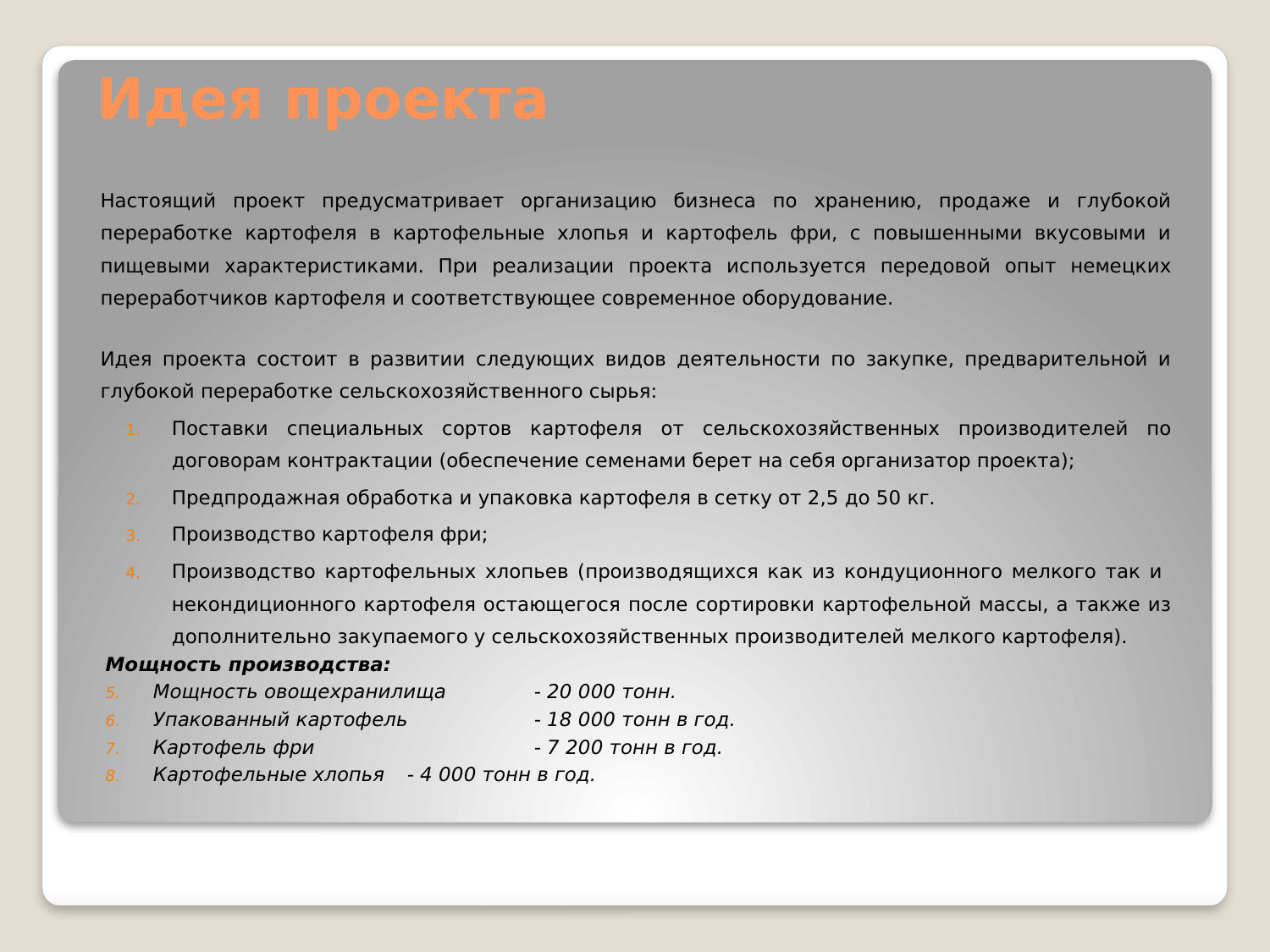

# Идея проекта
Настоящий проект предусматривает организацию бизнеса по хранению, продаже и глубокой переработке картофеля в картофельные хлопья и картофель фри, с повышенными вкусовыми и пищевыми характеристиками. При реализации проекта используется передовой опыт немецких переработчиков картофеля и соответствующее современное оборудование.

Идея проекта состоит в развитии следующих видов деятельности по закупке, предварительной и глубокой переработке сельскохозяйственного сырья:
Поставки специальных сортов картофеля от сельскохозяйственных производителей по договорам контрактации (обеспечение семенами берет на себя организатор проекта);
Предпродажная обработка и упаковка картофеля в сетку от 2,5 до 50 кг.
Производство картофеля фри;
Производство картофельных хлопьев (производящихся как из кондуционного мелкого так и  некондиционного картофеля остающегося после сортировки картофельной массы, а также из дополнительно закупаемого у сельскохозяйственных производителей мелкого картофеля).
Мощность производства:
Мощность овощехранилища  	- 20 000 тонн.
Упакованный картофель 	- 18 000 тонн в год.
Картофель фри		- 7 200 тонн в год.
Картофельные хлопья 	- 4 000 тонн в год.